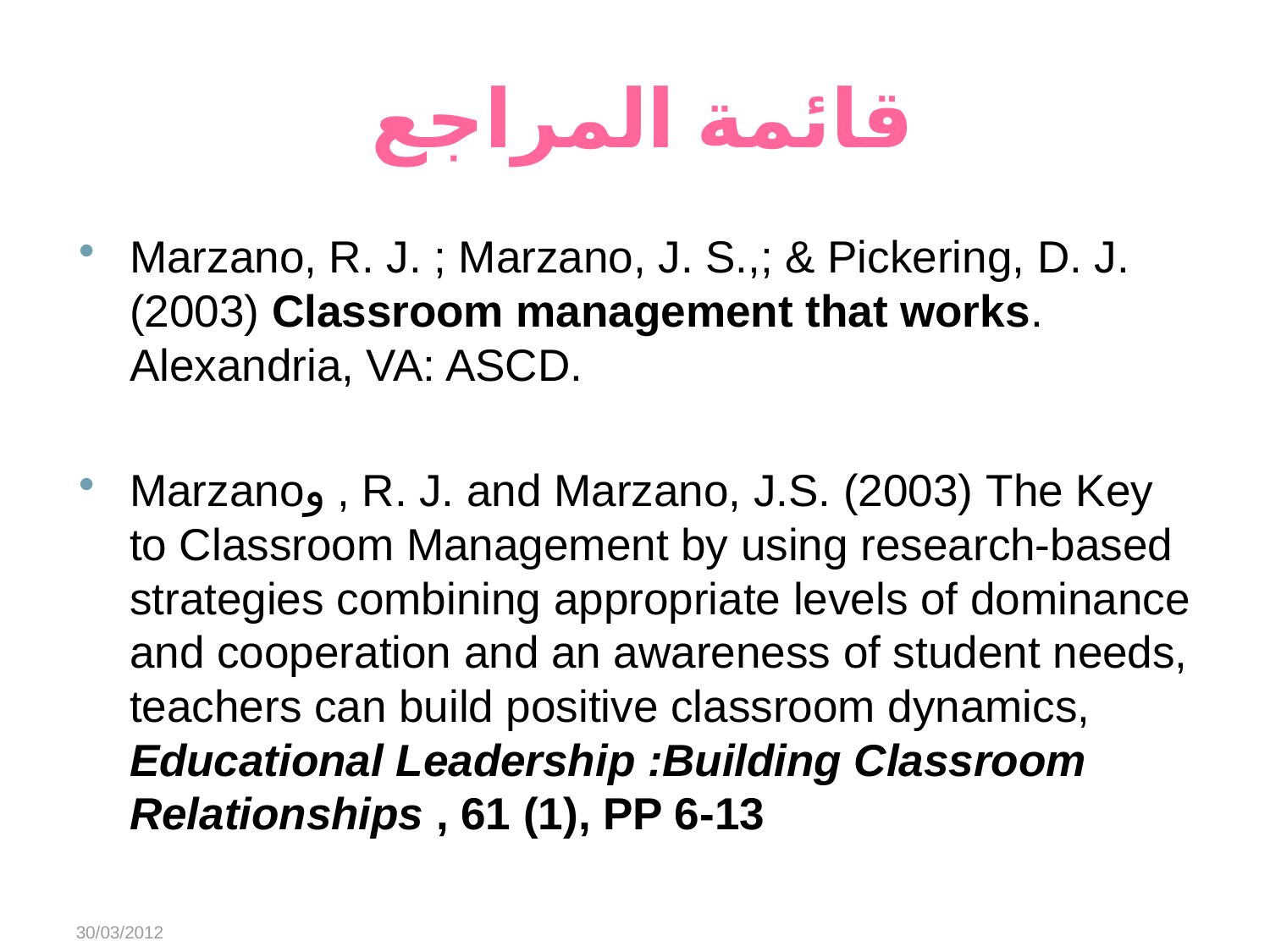

# قائمة المراجع
Marzano, R. J. ; Marzano, J. S.,; & Pickering, D. J. (2003) Classroom management that works. Alexandria, VA: ASCD.

Marzanoو , R. J. and Marzano, J.S. (2003) The Key to Classroom Management by using research-based strategies combining appropriate levels of dominance and cooperation and an awareness of student needs, teachers can build positive classroom dynamics, Educational Leadership :Building Classroom Relationships , 61 (1), PP 6-13

30/03/2012
Abeer Alharbi
42